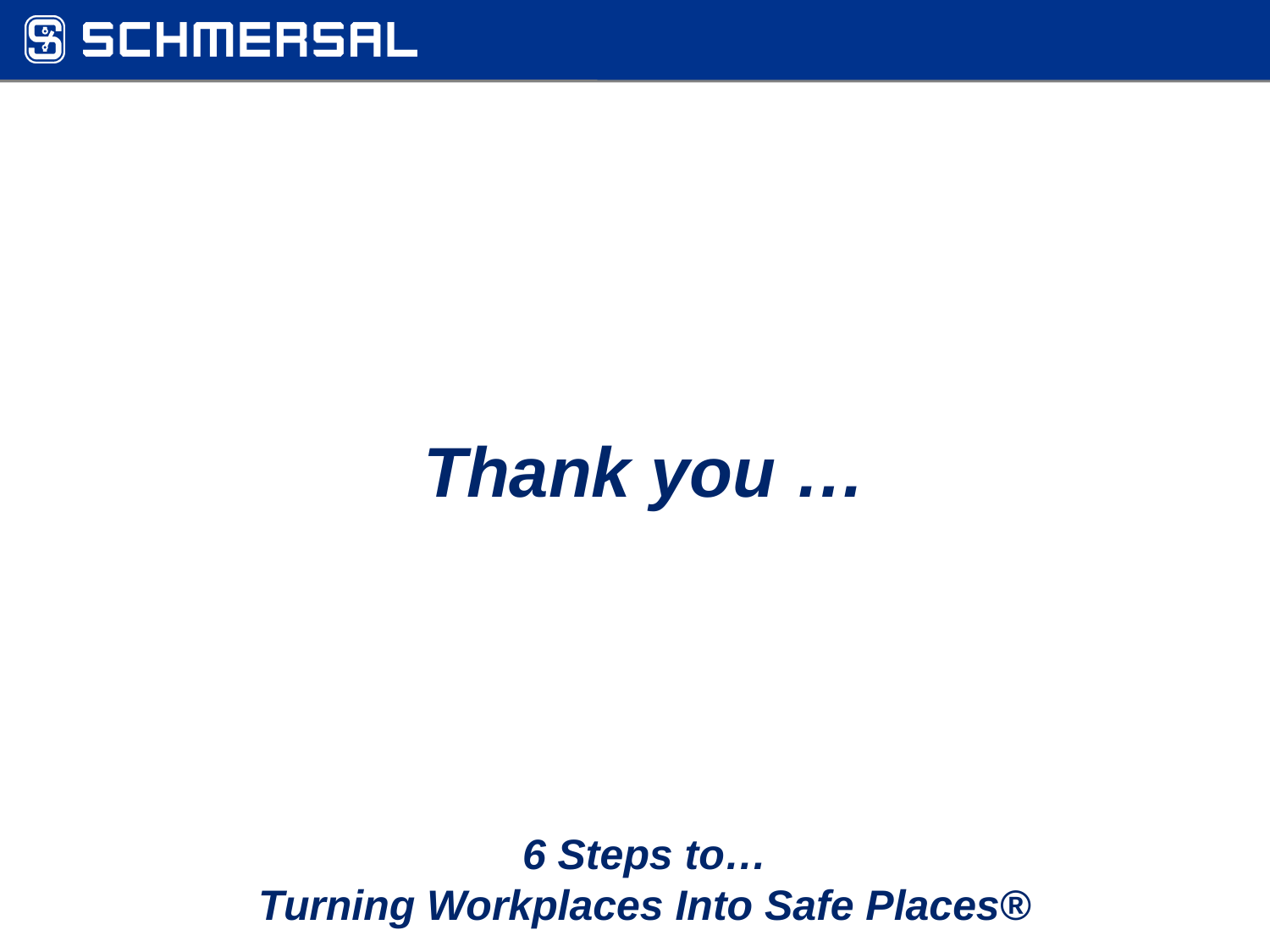

Thank you …
6 Steps to…
Turning Workplaces Into Safe Places®